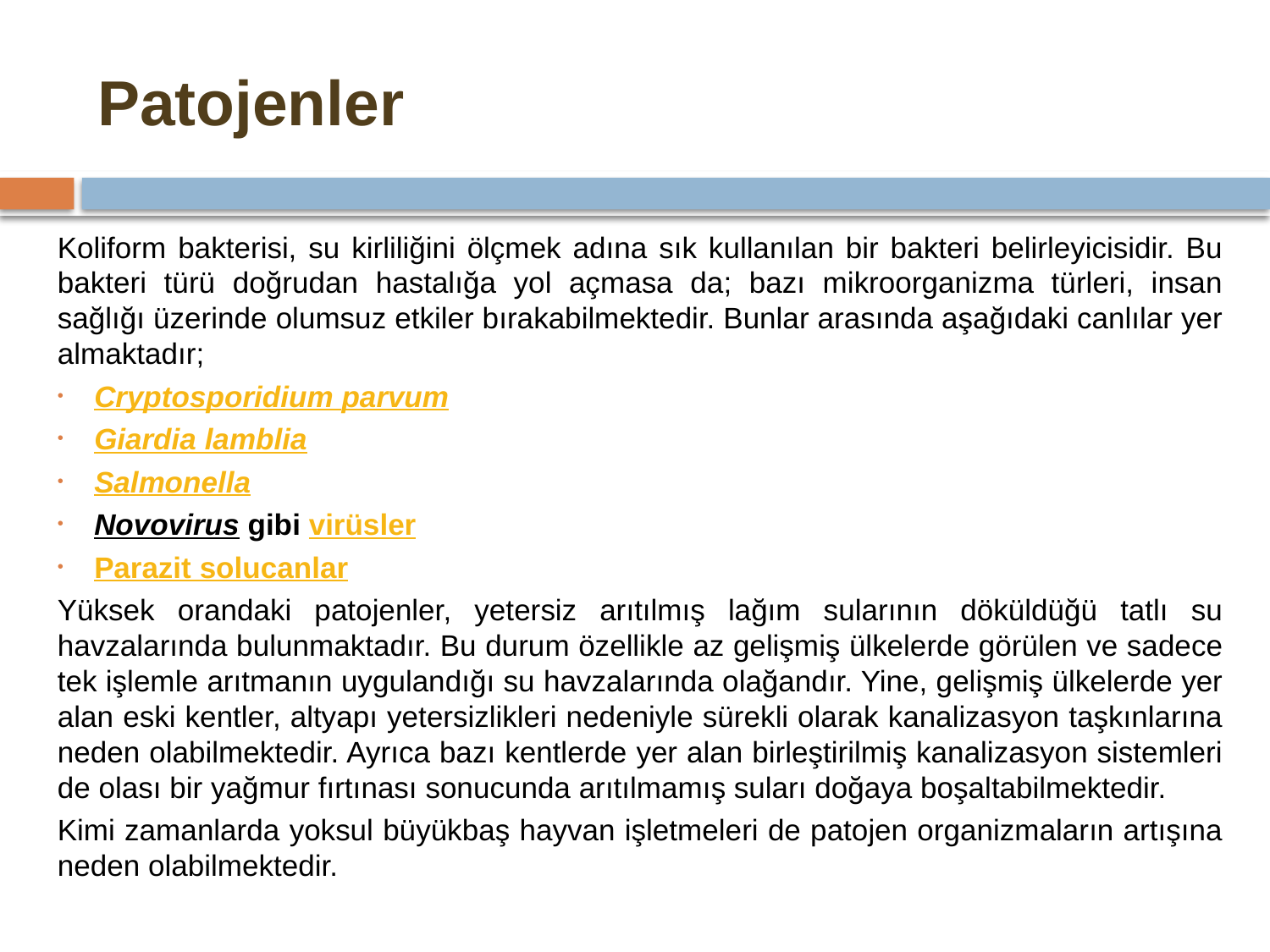

# Patojenler
Koliform bakterisi, su kirliliğini ölçmek adına sık kullanılan bir bakteri belirleyicisidir. Bu bakteri türü doğrudan hastalığa yol açmasa da; bazı mikroorganizma türleri, insan sağlığı üzerinde olumsuz etkiler bırakabilmektedir. Bunlar arasında aşağıdaki canlılar yer almaktadır;
Cryptosporidium parvum
Giardia lamblia
Salmonella
Novovirus gibi virüsler
Parazit solucanlar
Yüksek orandaki patojenler, yetersiz arıtılmış lağım sularının döküldüğü tatlı su havzalarında bulunmaktadır. Bu durum özellikle az gelişmiş ülkelerde görülen ve sadece tek işlemle arıtmanın uygulandığı su havzalarında olağandır. Yine, gelişmiş ülkelerde yer alan eski kentler, altyapı yetersizlikleri nedeniyle sürekli olarak kanalizasyon taşkınlarına neden olabilmektedir. Ayrıca bazı kentlerde yer alan birleştirilmiş kanalizasyon sistemleri de olası bir yağmur fırtınası sonucunda arıtılmamış suları doğaya boşaltabilmektedir.
Kimi zamanlarda yoksul büyükbaş hayvan işletmeleri de patojen organizmaların artışına neden olabilmektedir.